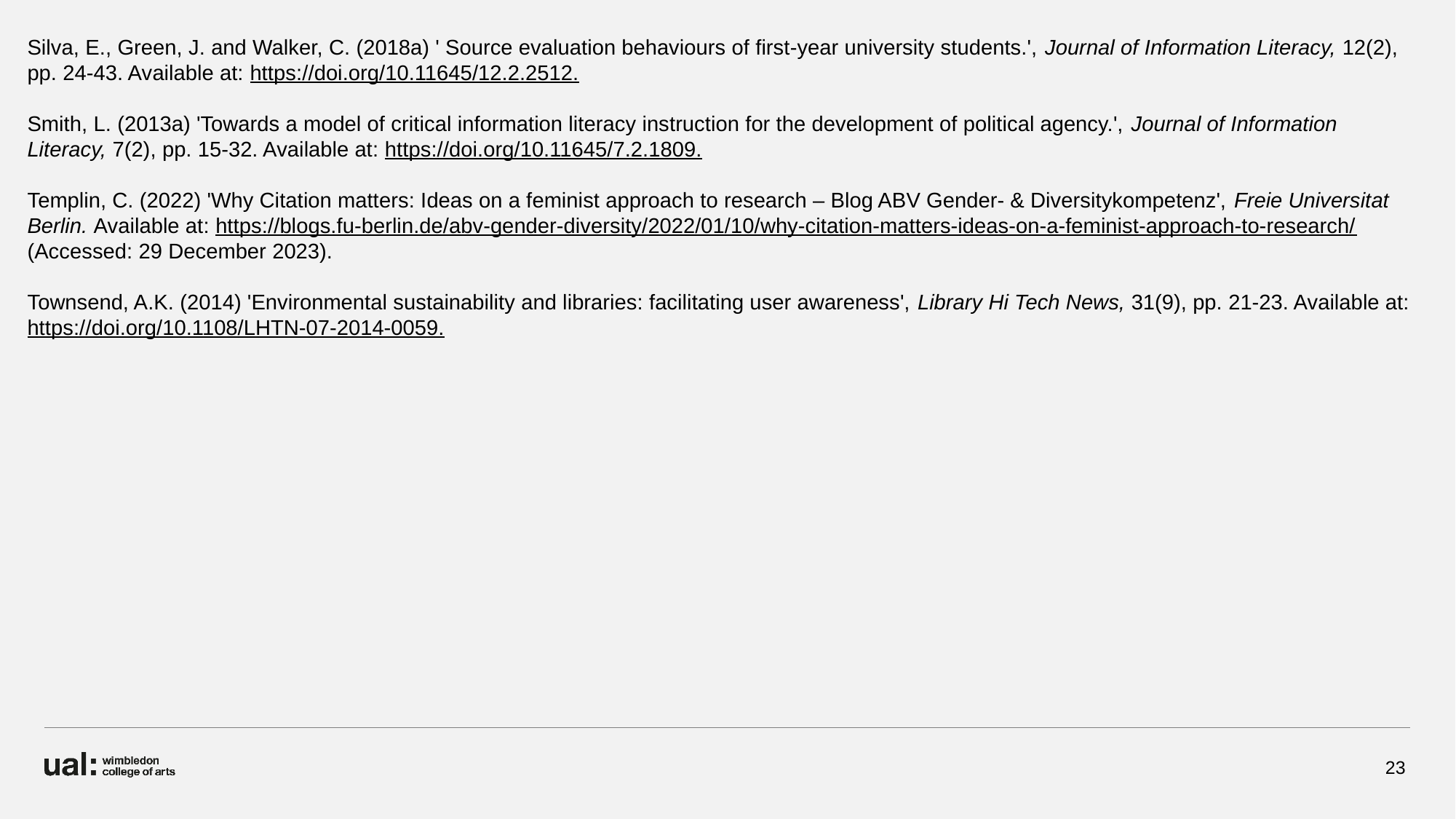

Silva, E., Green, J. and Walker, C. (2018a) ' Source evaluation behaviours of first-year university students.', Journal of Information Literacy, 12(2), pp. 24-43. Available at: https://doi.org/10.11645/12.2.2512.

Smith, L. (2013a) 'Towards a model of critical information literacy instruction for the development of political agency.', Journal of Information Literacy, 7(2), pp. 15-32. Available at: https://doi.org/10.11645/7.2.1809.

Templin, C. (2022) 'Why Citation matters: Ideas on a feminist approach to research – Blog ABV Gender- & Diversitykompetenz', Freie Universitat Berlin. Available at: https://blogs.fu-berlin.de/abv-gender-diversity/2022/01/10/why-citation-matters-ideas-on-a-feminist-approach-to-research/ (Accessed: 29 December 2023).

Townsend, A.K. (2014) 'Environmental sustainability and libraries: facilitating user awareness', Library Hi Tech News, 31(9), pp. 21-23. Available at: https://doi.org/10.1108/LHTN-07-2014-0059.
23